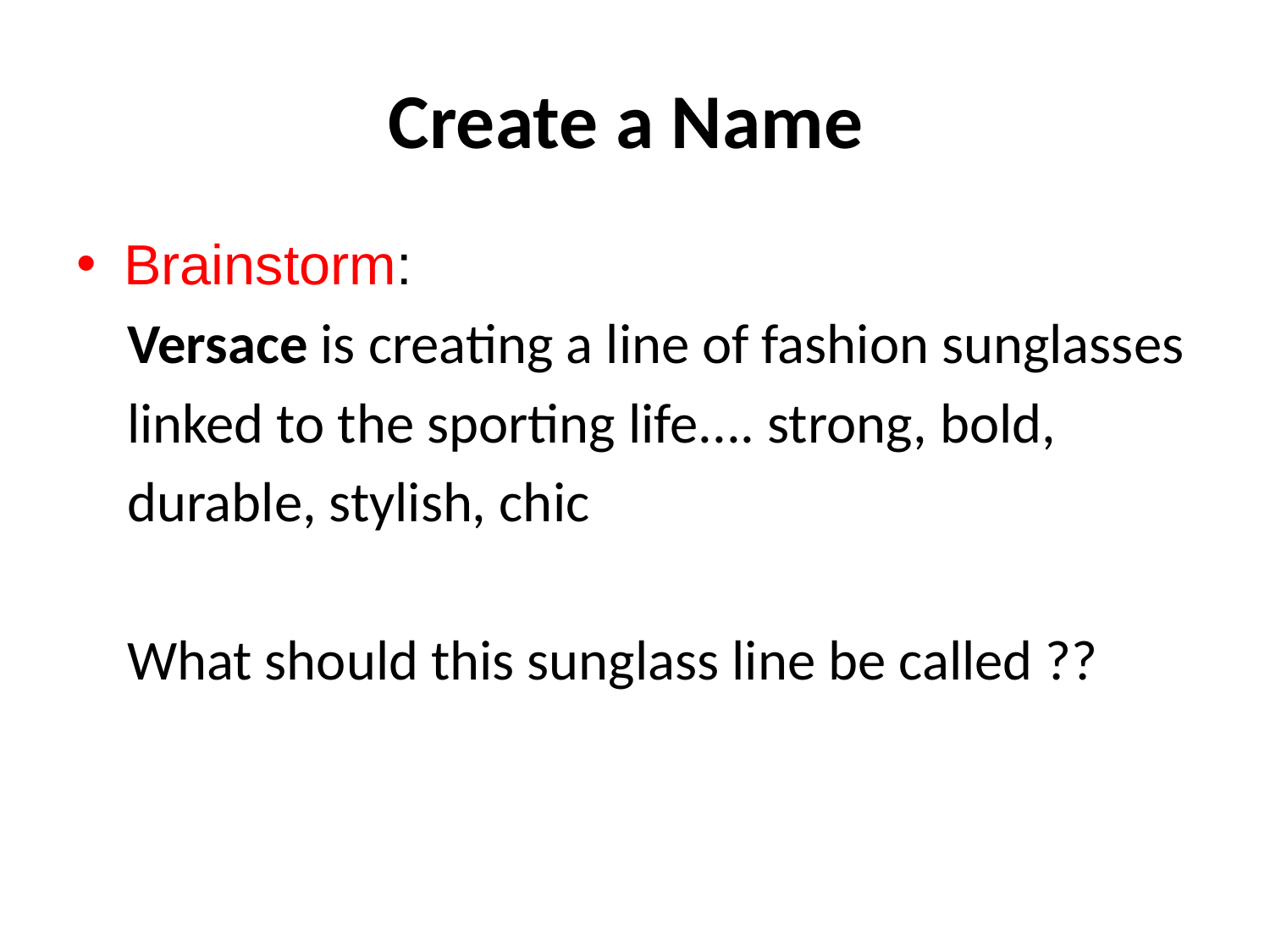

# Create a Name
Brainstorm:
    Versace is creating a line of fashion sunglasses
    linked to the sporting life.... strong, bold,
    durable, stylish, chic

    What should this sunglass line be called ??